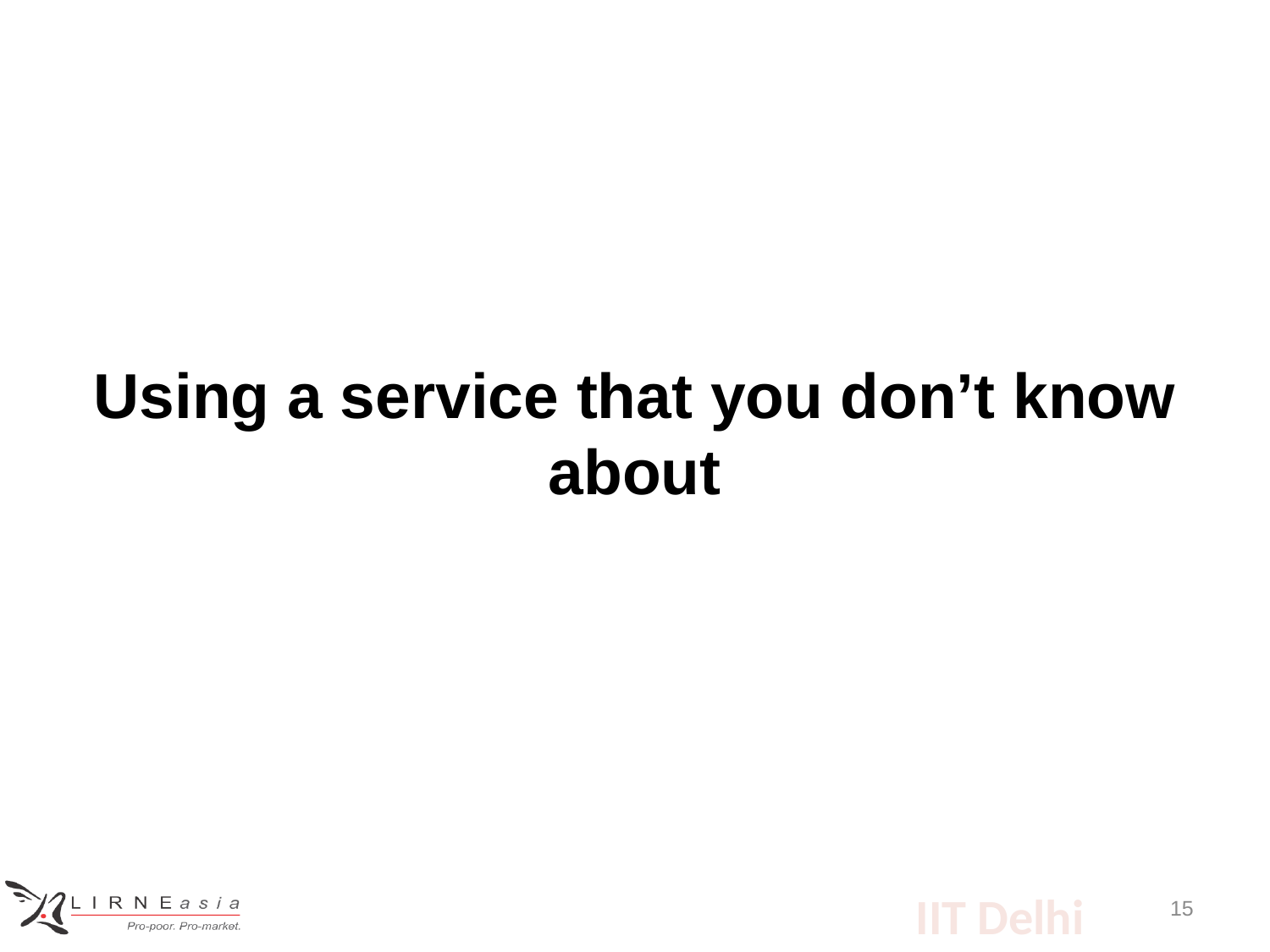

Using a service that you don’t know about
15